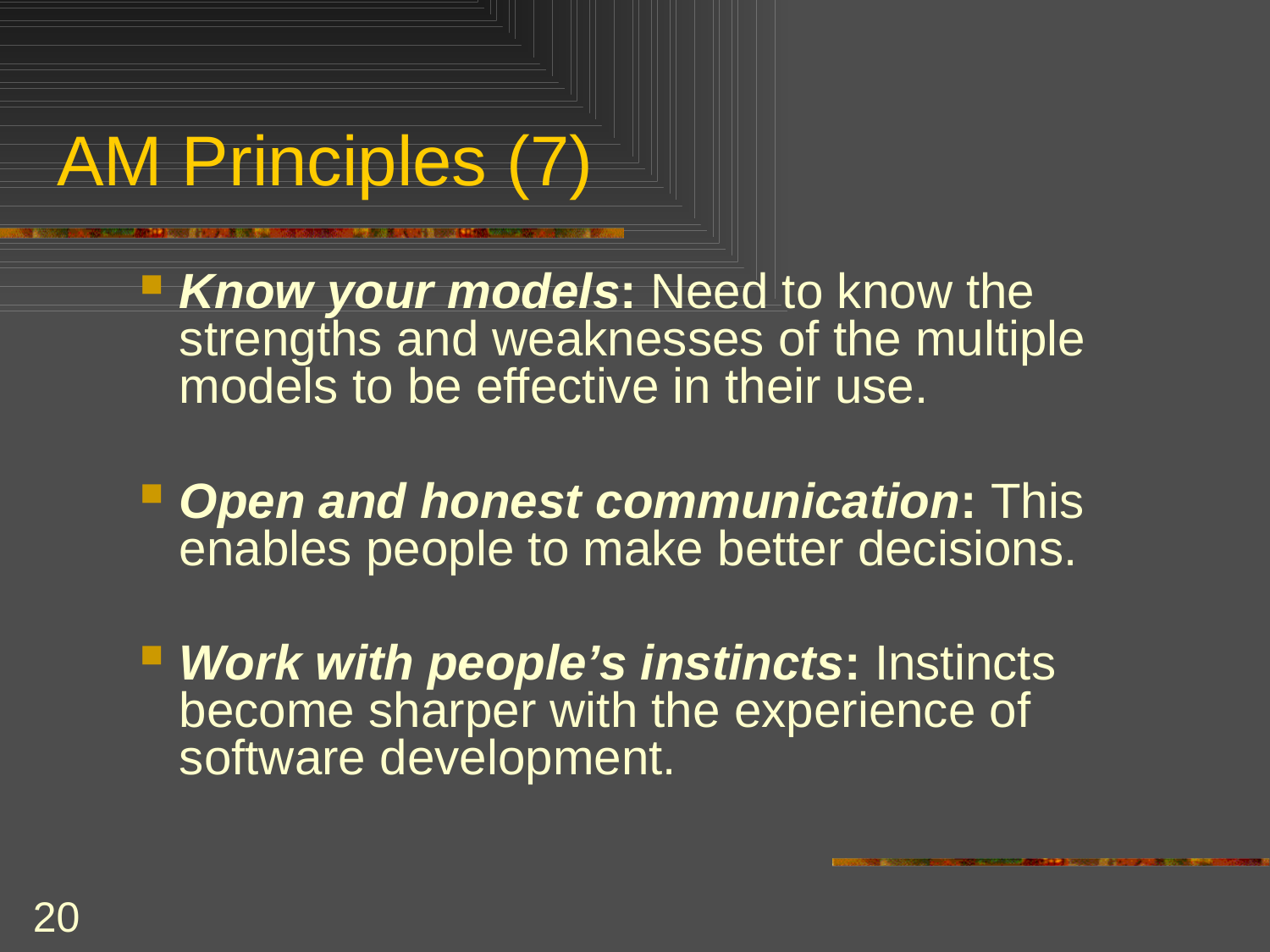

# AM Principles (7)
Know your models: Need to know the strengths and weaknesses of the multiple models to be effective in their use.

Open and honest communication: This enables people to make better decisions.

Work with people’s instincts: Instincts become sharper with the experience of software development.

20